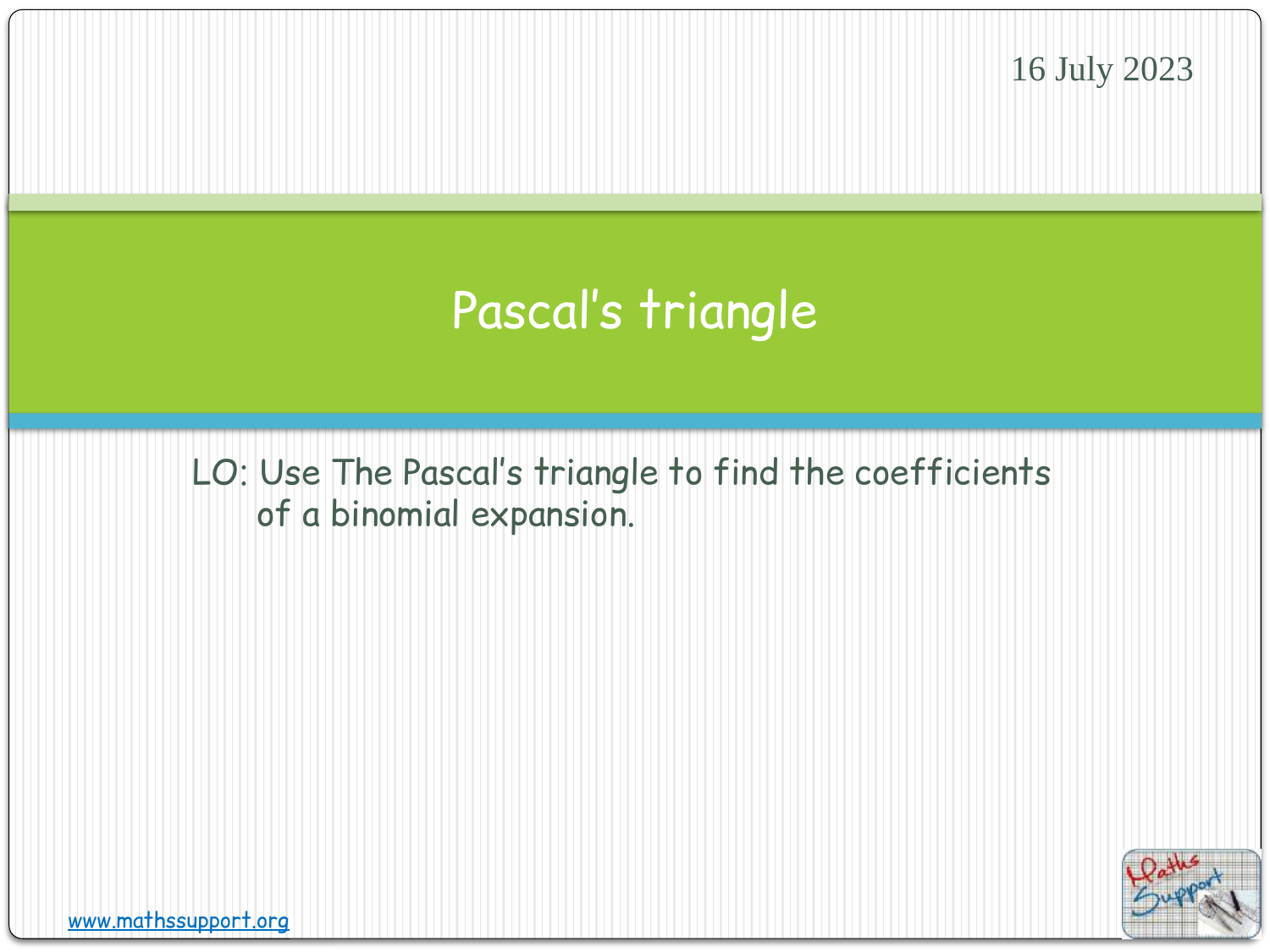

16 July 2023
# Pascal’s triangle
LO: Use The Pascal’s triangle to find the coefficients of a binomial expansion.